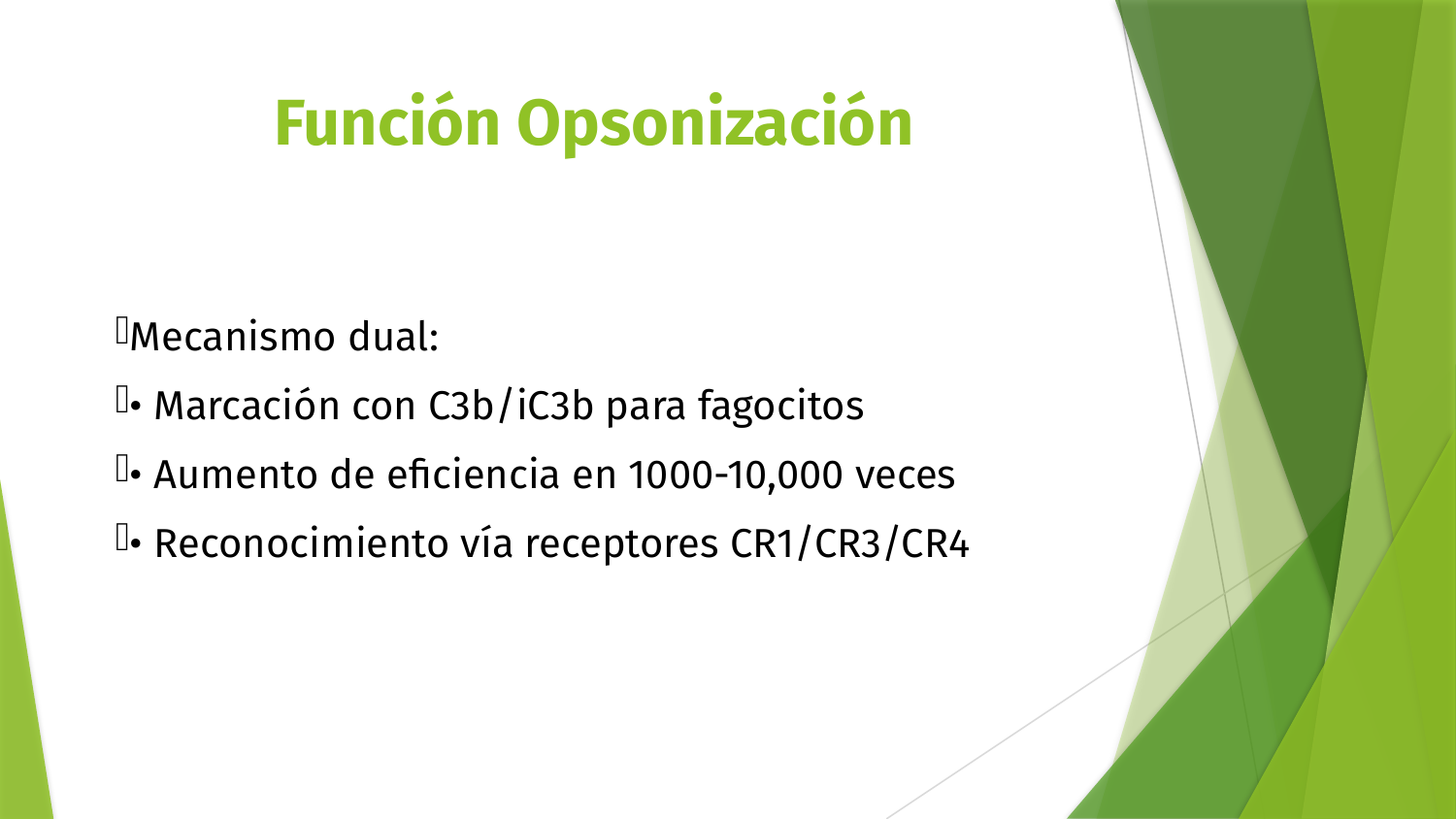

# Función Opsonización
Mecanismo dual:
• Marcación con C3b/iC3b para fagocitos
• Aumento de eficiencia en 1000-10,000 veces
• Reconocimiento vía receptores CR1/CR3/CR4